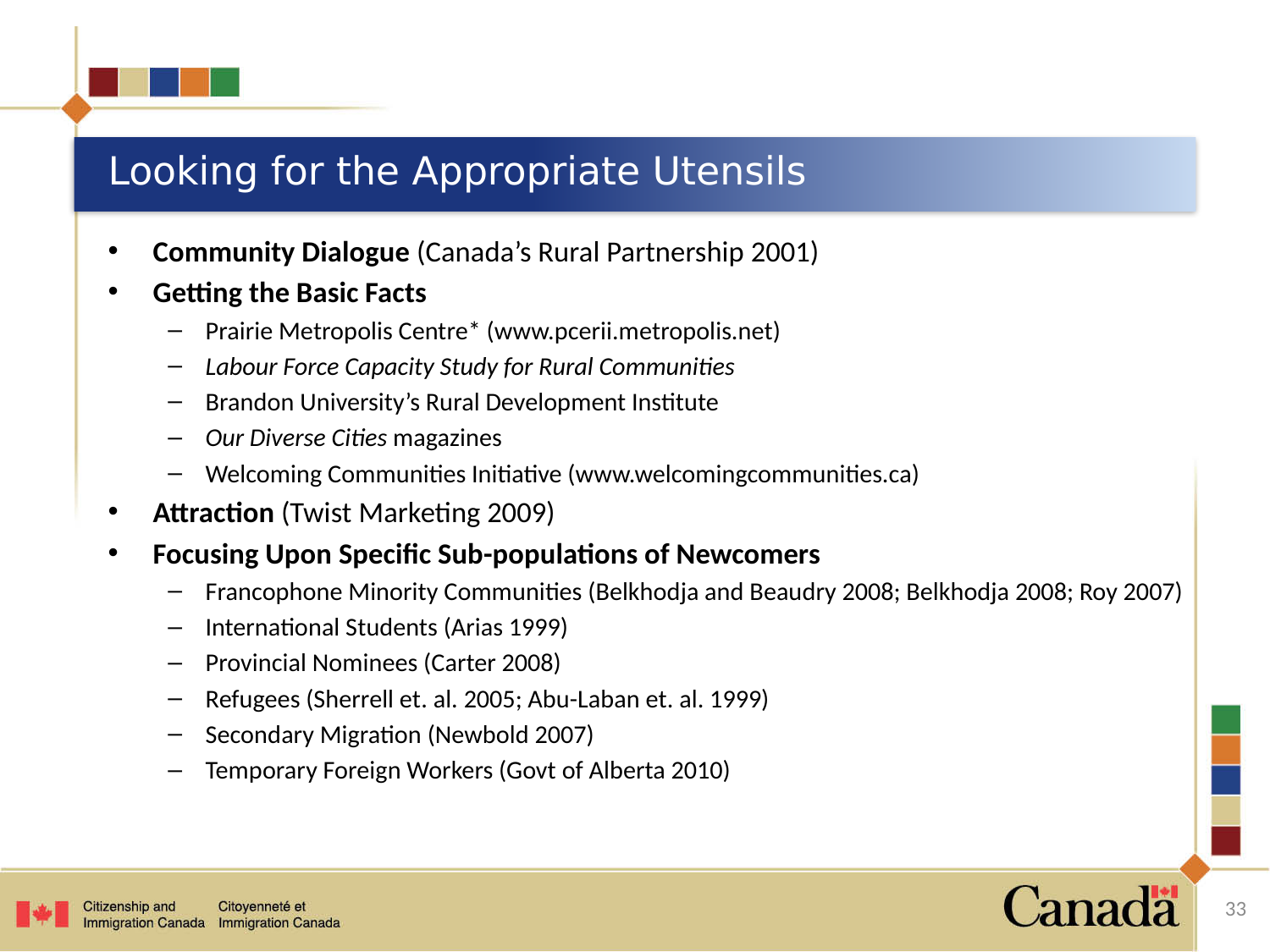

# Looking for the Appropriate Utensils
Community Dialogue (Canada’s Rural Partnership 2001)
Getting the Basic Facts
Prairie Metropolis Centre* (www.pcerii.metropolis.net)
Labour Force Capacity Study for Rural Communities
Brandon University’s Rural Development Institute
Our Diverse Cities magazines
Welcoming Communities Initiative (www.welcomingcommunities.ca)
Attraction (Twist Marketing 2009)
Focusing Upon Specific Sub-populations of Newcomers
Francophone Minority Communities (Belkhodja and Beaudry 2008; Belkhodja 2008; Roy 2007)
International Students (Arias 1999)
Provincial Nominees (Carter 2008)
Refugees (Sherrell et. al. 2005; Abu-Laban et. al. 1999)
Secondary Migration (Newbold 2007)
Temporary Foreign Workers (Govt of Alberta 2010)
33